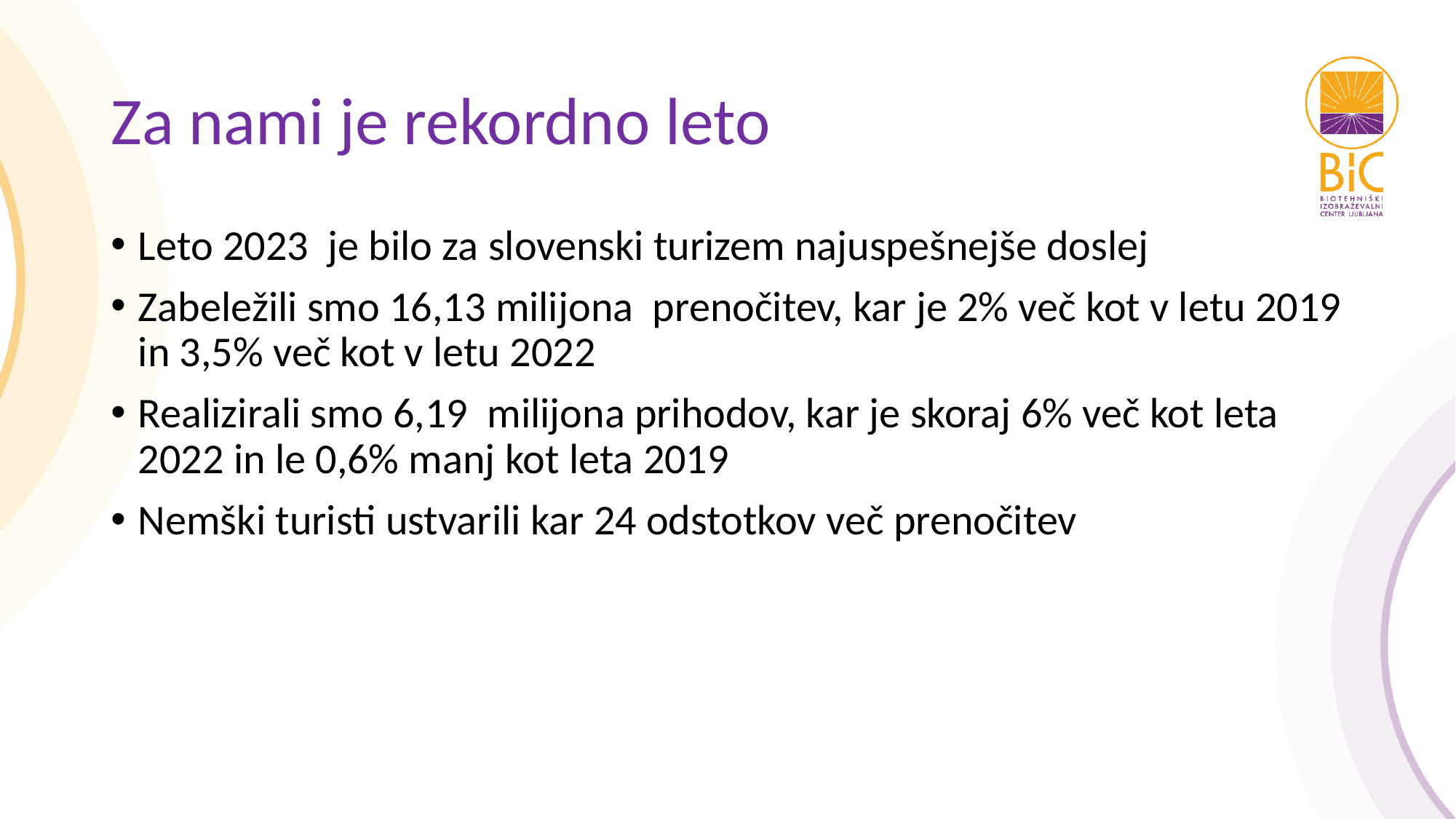

# Za nami je rekordno leto
Leto 2023  je bilo za slovenski turizem najuspešnejše doslej
Zabeležili smo 16,13 milijona  prenočitev, kar je 2% več kot v letu 2019 in 3,5% več kot v letu 2022
Realizirali smo 6,19  milijona prihodov, kar je skoraj 6% več kot leta 2022 in le 0,6% manj kot leta 2019
Nemški turisti ustvarili kar 24 odstotkov več prenočitev